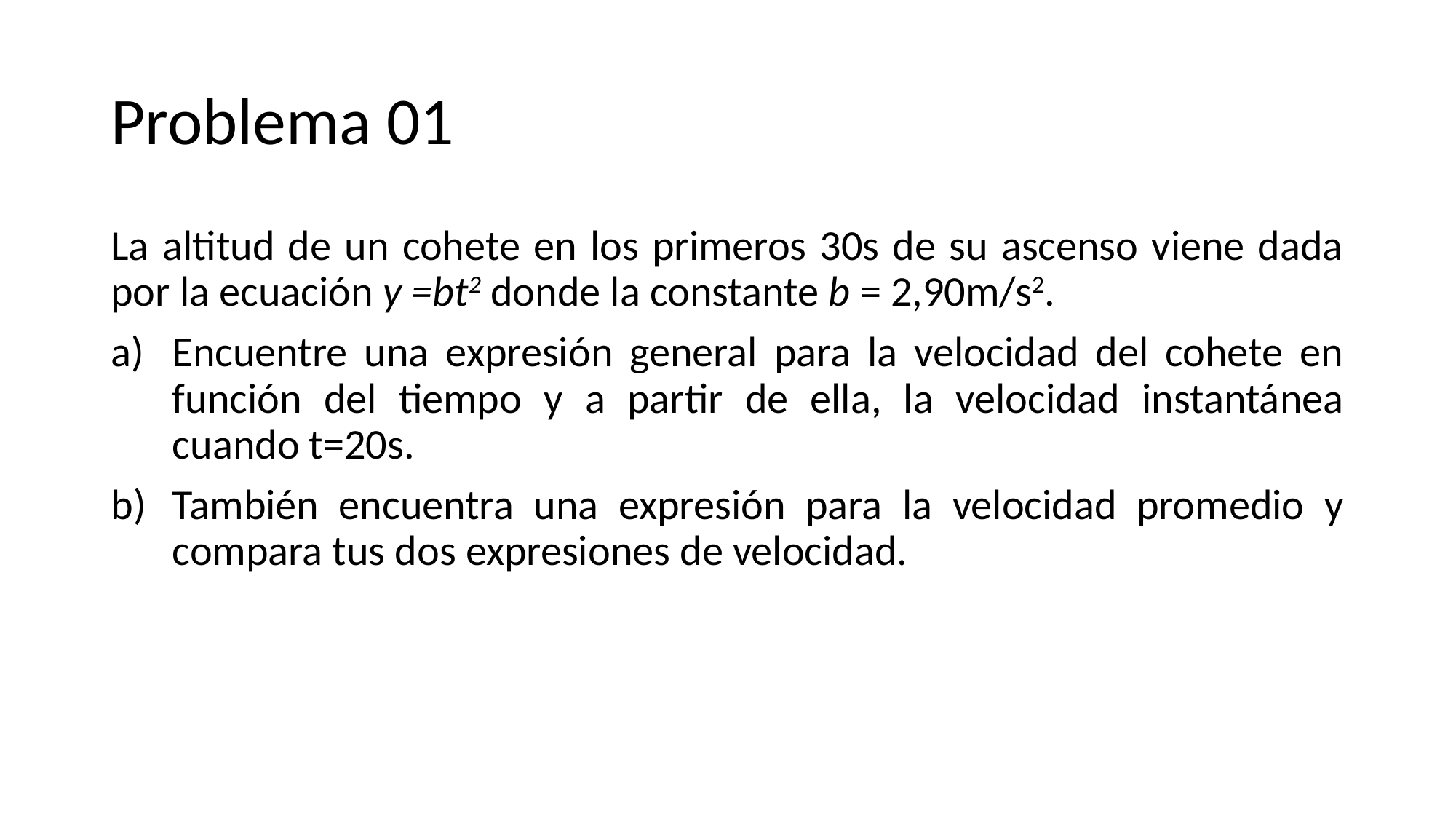

# Problema 01
La altitud de un cohete en los primeros 30s de su ascenso viene dada por la ecuación y =bt2 donde la constante b = 2,90m/s2.
Encuentre una expresión general para la velocidad del cohete en función del tiempo y a partir de ella, la velocidad instantánea cuando t=20s.
También encuentra una expresión para la velocidad promedio y compara tus dos expresiones de velocidad.